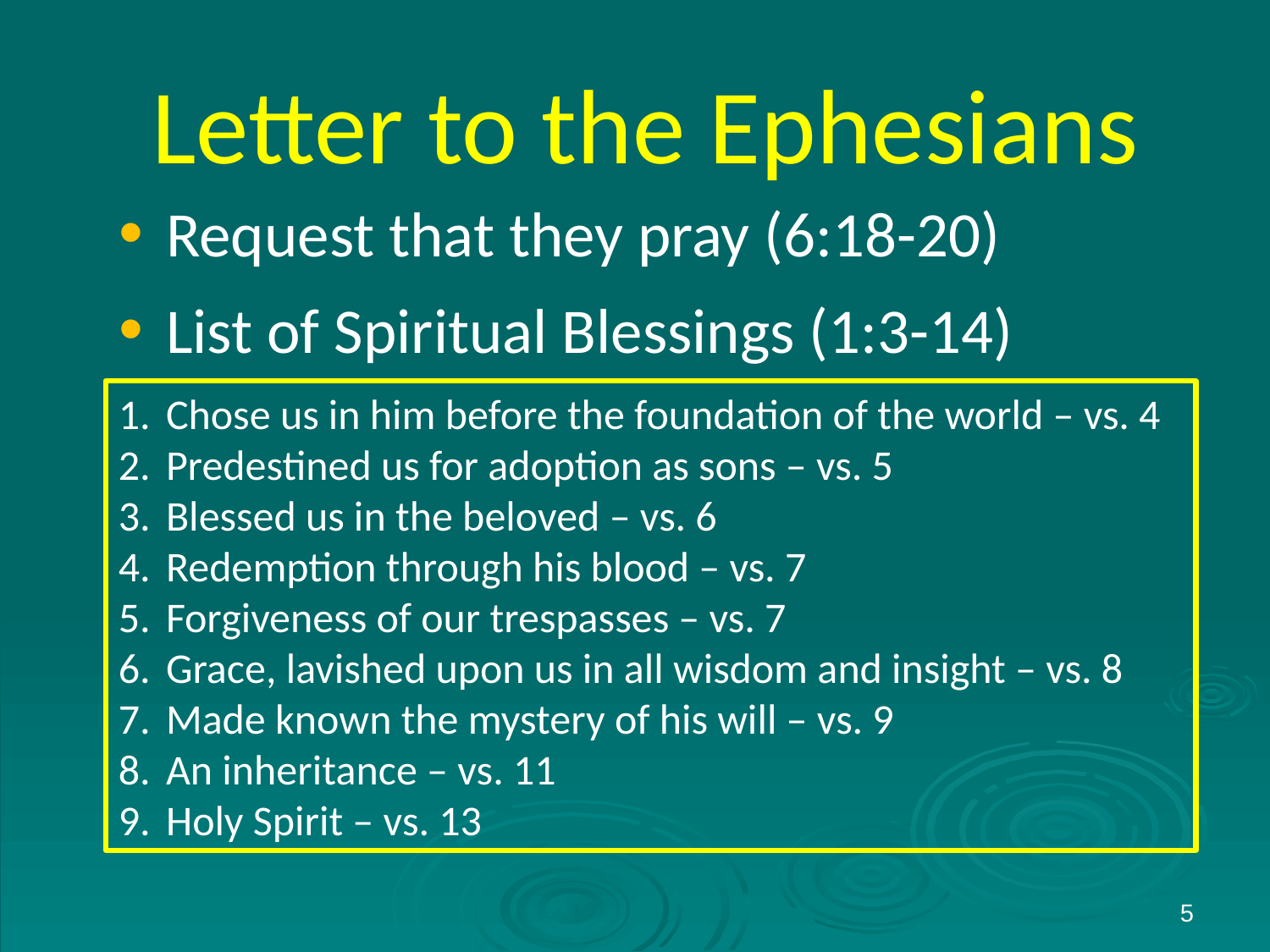

# Letter to the Ephesians
Request that they pray (6:18-20)
List of Spiritual Blessings (1:3-14)

Chose us in him before the foundation of the world – vs. 4
Predestined us for adoption as sons – vs. 5
Blessed us in the beloved – vs. 6
Redemption through his blood – vs. 7
Forgiveness of our trespasses – vs. 7
Grace, lavished upon us in all wisdom and insight – vs. 8
Made known the mystery of his will – vs. 9
An inheritance – vs. 11
Holy Spirit – vs. 13
5